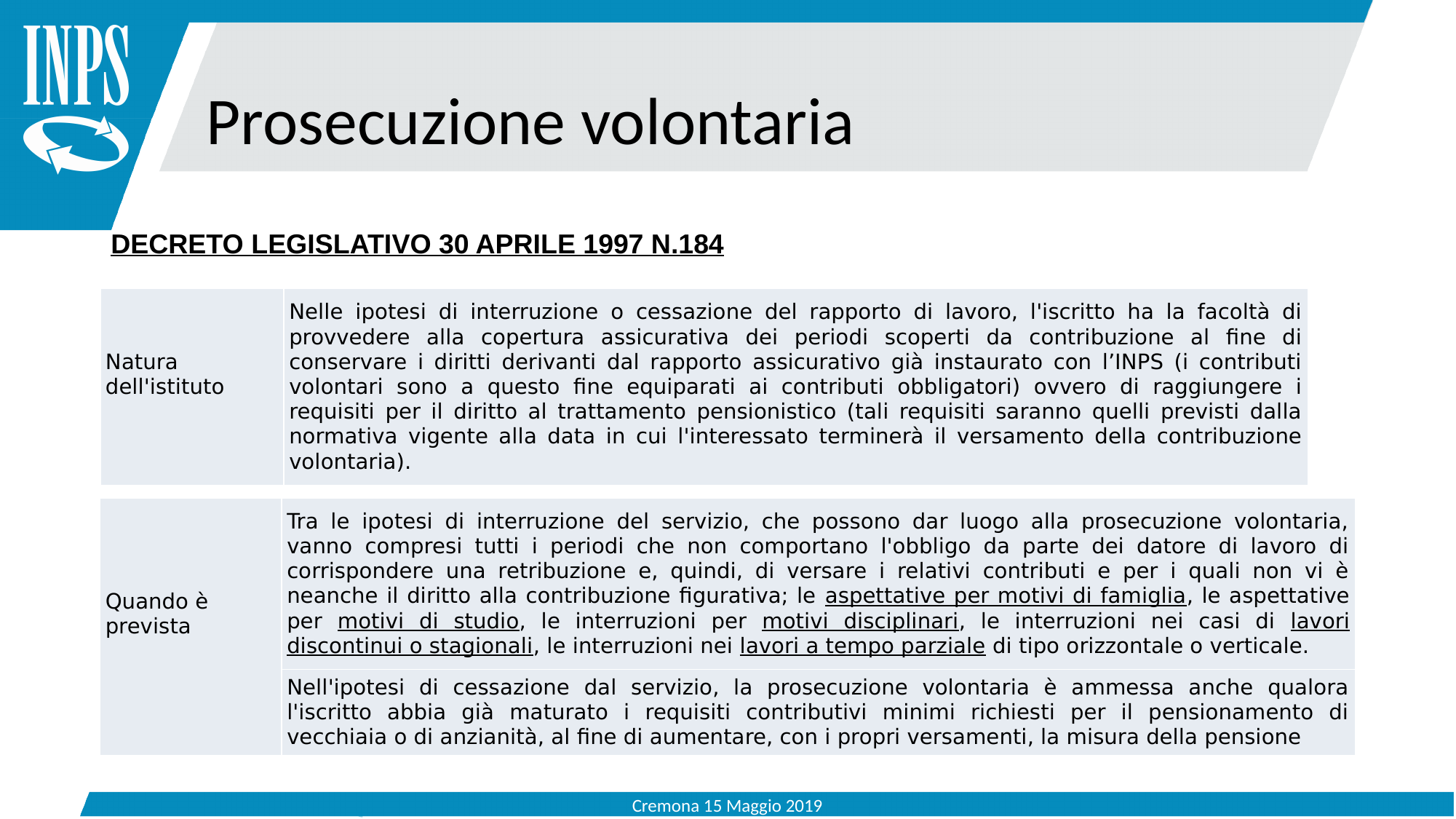

Prosecuzione volontaria

DECRETO LEGISLATIVO 30 APRILE 1997 N.184

| Natura dell'istituto | Nelle ipotesi di interruzione o cessazione del rapporto di lavoro, l'iscritto ha la facoltà di provvedere alla copertura assicurativa dei periodi scoperti da contribuzione al fine di conservare i diritti derivanti dal rapporto assicurativo già instaurato con l’INPS (i contributi volontari sono a questo fine equiparati ai contributi obbligatori) ovvero di raggiungere i requisiti per il diritto al trattamento pensionistico (tali requisiti saranno quelli previsti dalla normativa vigente alla data in cui l'interessato terminerà il versamento della contribuzione volontaria). |
| --- | --- |
| Quando è prevista | Tra le ipotesi di interruzione del servizio, che possono dar luogo alla prosecuzione volontaria, vanno compresi tutti i periodi che non comportano l'obbligo da parte dei datore di lavoro di corrispondere una retribuzione e, quindi, di versare i relativi contributi e per i quali non vi è neanche il diritto alla contribuzione figurativa; le aspettative per motivi di famiglia, le aspettative per motivi di studio, le interruzioni per motivi disciplinari, le interruzioni nei casi di lavori discontinui o stagionali, le interruzioni nei lavori a tempo parziale di tipo orizzontale o verticale. |
| --- | --- |
|  | Nell'ipotesi di cessazione dal servizio, la prosecuzione volontaria è ammessa anche qualora l'iscritto abbia già maturato i requisiti contributivi minimi richiesti per il pensionamento di vecchiaia o di anzianità, al fine di aumentare, con i propri versamenti, la misura della pensione |
Cremona 15 Maggio 2019